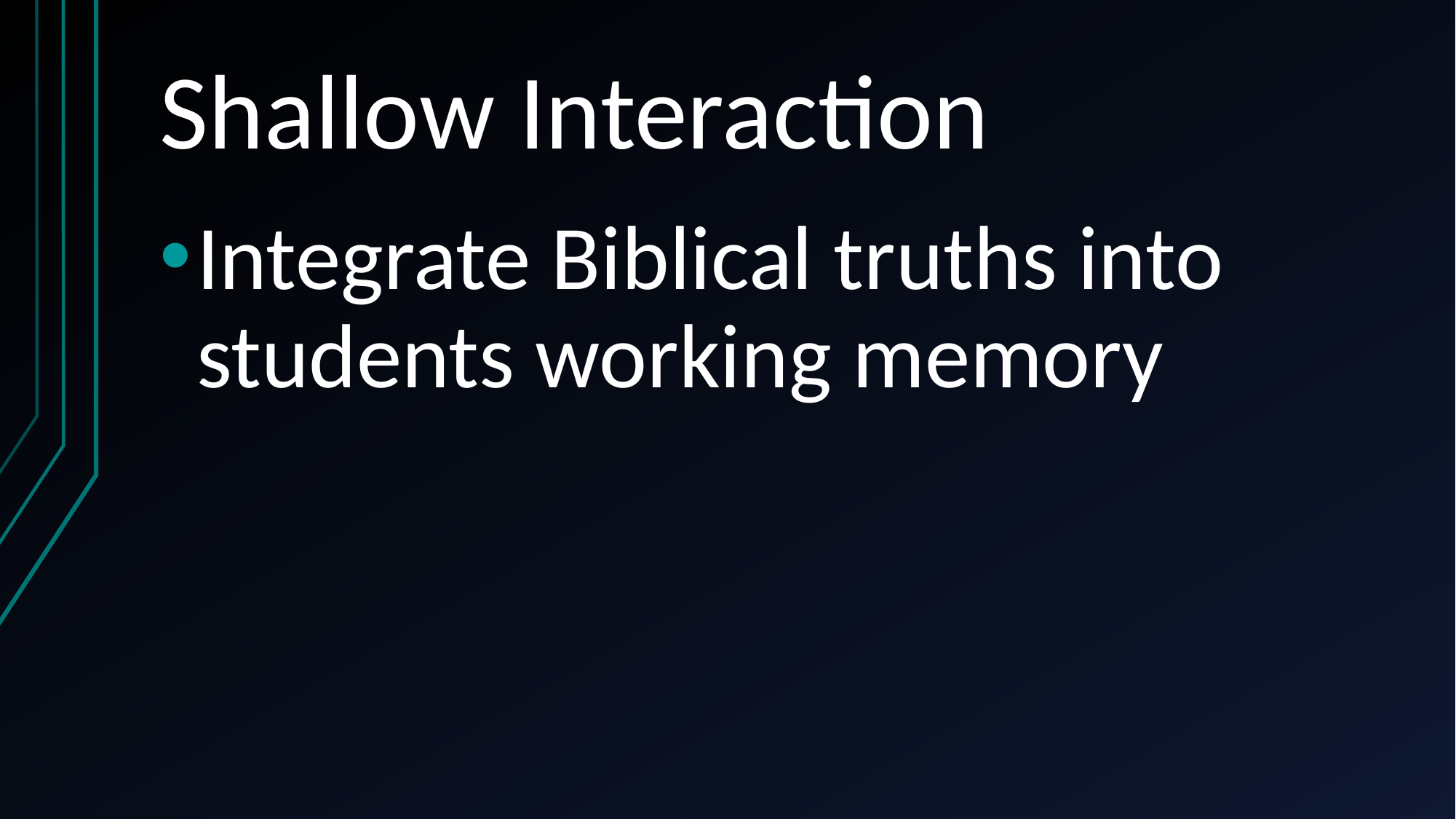

# Shallow Interaction
Integrate Biblical truths into students working memory